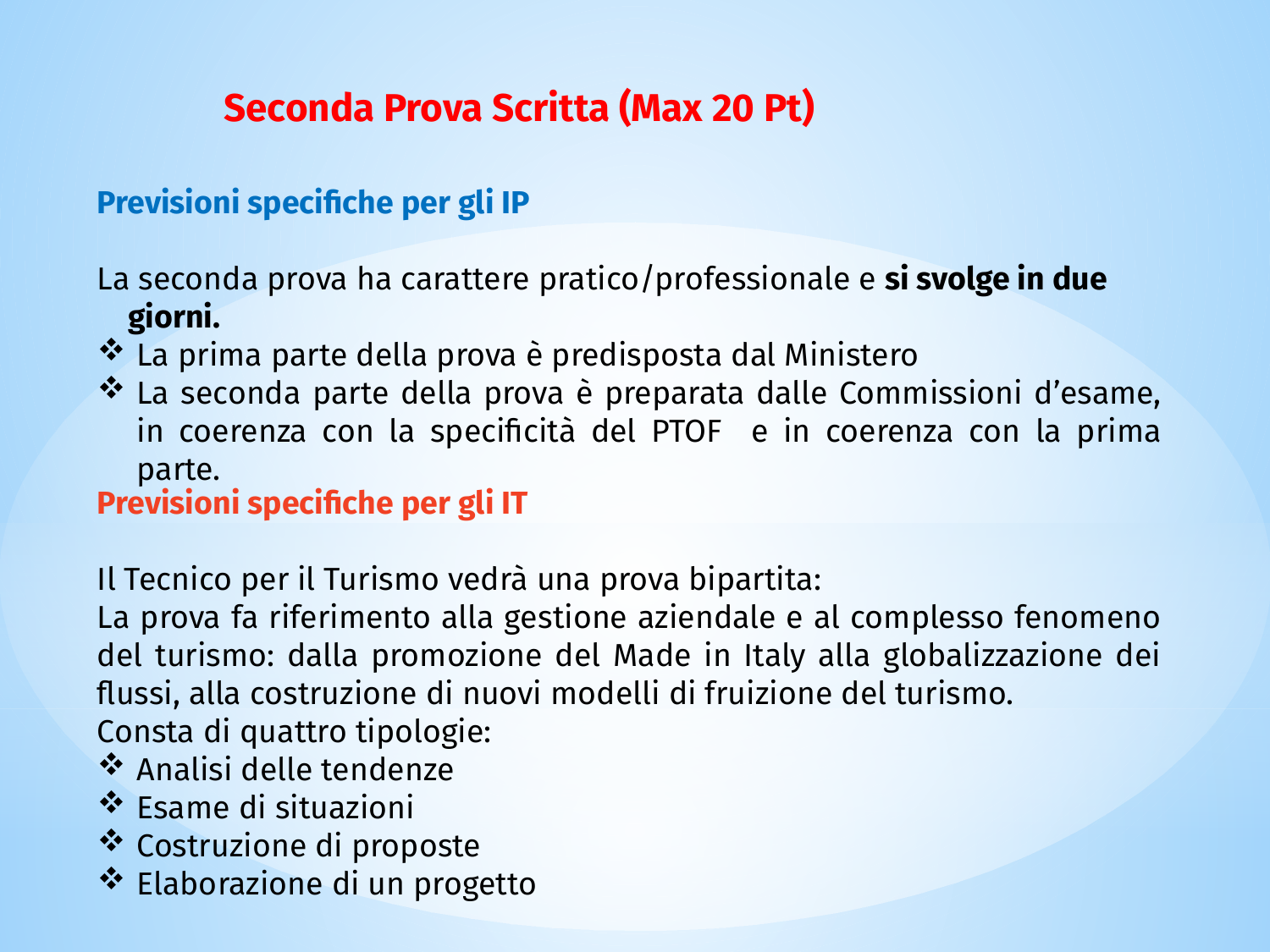

Seconda Prova Scritta (Max 20 Pt)

Previsioni specifiche per gli IP

La seconda prova ha carattere pratico/professionale e si svolge in due
    giorni.
La prima parte della prova è predisposta dal Ministero
La seconda parte della prova è preparata dalle Commissioni d’esame, in coerenza con la specificità del PTOF  e in coerenza con la prima parte.
Previsioni specifiche per gli IT

Il Tecnico per il Turismo vedrà una prova bipartita:
La prova fa riferimento alla gestione aziendale e al complesso fenomeno del turismo: dalla promozione del Made in Italy alla globalizzazione dei flussi, alla costruzione di nuovi modelli di fruizione del turismo.
Consta di quattro tipologie:
Analisi delle tendenze
Esame di situazioni
Costruzione di proposte
Elaborazione di un progetto